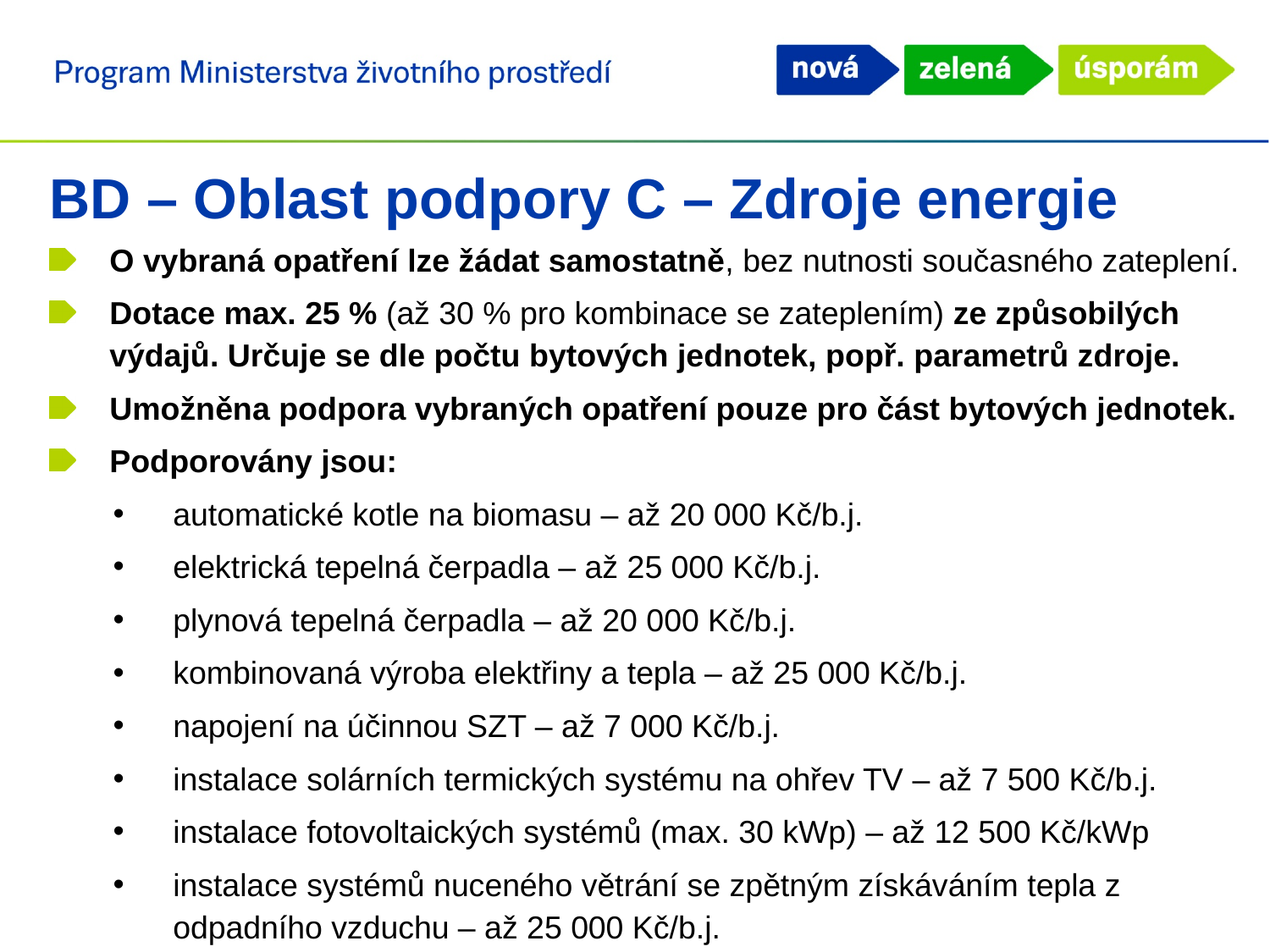

BD – Oblast podpory C – Zdroje energie

O vybraná opatření lze žádat samostatně, bez nutnosti současného zateplení.
Dotace max. 25 % (až 30 % pro kombinace se zateplením) ze způsobilých výdajů. Určuje se dle počtu bytových jednotek, popř. parametrů zdroje.
Umožněna podpora vybraných opatření pouze pro část bytových jednotek.
Podporovány jsou:
automatické kotle na biomasu – až 20 000 Kč/b.j.
elektrická tepelná čerpadla – až 25 000 Kč/b.j.
plynová tepelná čerpadla – až 20 000 Kč/b.j.
kombinovaná výroba elektřiny a tepla – až 25 000 Kč/b.j.
napojení na účinnou SZT – až 7 000 Kč/b.j.
instalace solárních termických systému na ohřev TV – až 7 500 Kč/b.j.
instalace fotovoltaických systémů (max. 30 kWp) – až 12 500 Kč/kWp
instalace systémů nuceného větrání se zpětným získáváním tepla z odpadního vzduchu – až 25 000 Kč/b.j.